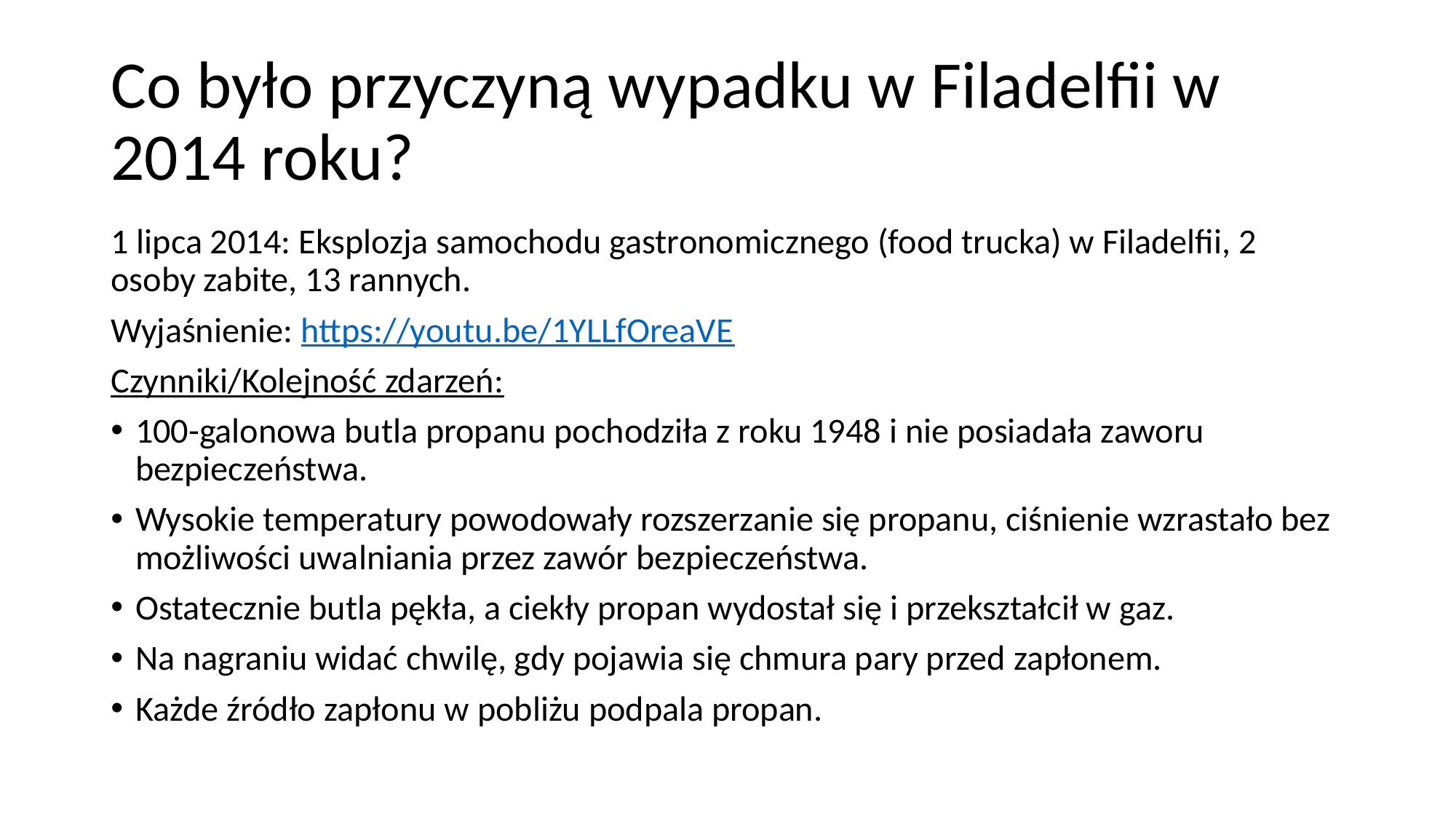

# Co było przyczyną wypadku w Filadelfii w 2014 roku?
1 lipca 2014: Eksplozja samochodu gastronomicznego (food trucka) w Filadelfii, 2 osoby zabite, 13 rannych.
Wyjaśnienie: https://youtu.be/1YLLfOreaVE
Czynniki/Kolejność zdarzeń:
100-galonowa butla propanu pochodziła z roku 1948 i nie posiadała zaworu bezpieczeństwa.
Wysokie temperatury powodowały rozszerzanie się propanu, ciśnienie wzrastało bez możliwości uwalniania przez zawór bezpieczeństwa.
Ostatecznie butla pękła, a ciekły propan wydostał się i przekształcił w gaz.
Na nagraniu widać chwilę, gdy pojawia się chmura pary przed zapłonem.
Każde źródło zapłonu w pobliżu podpala propan.